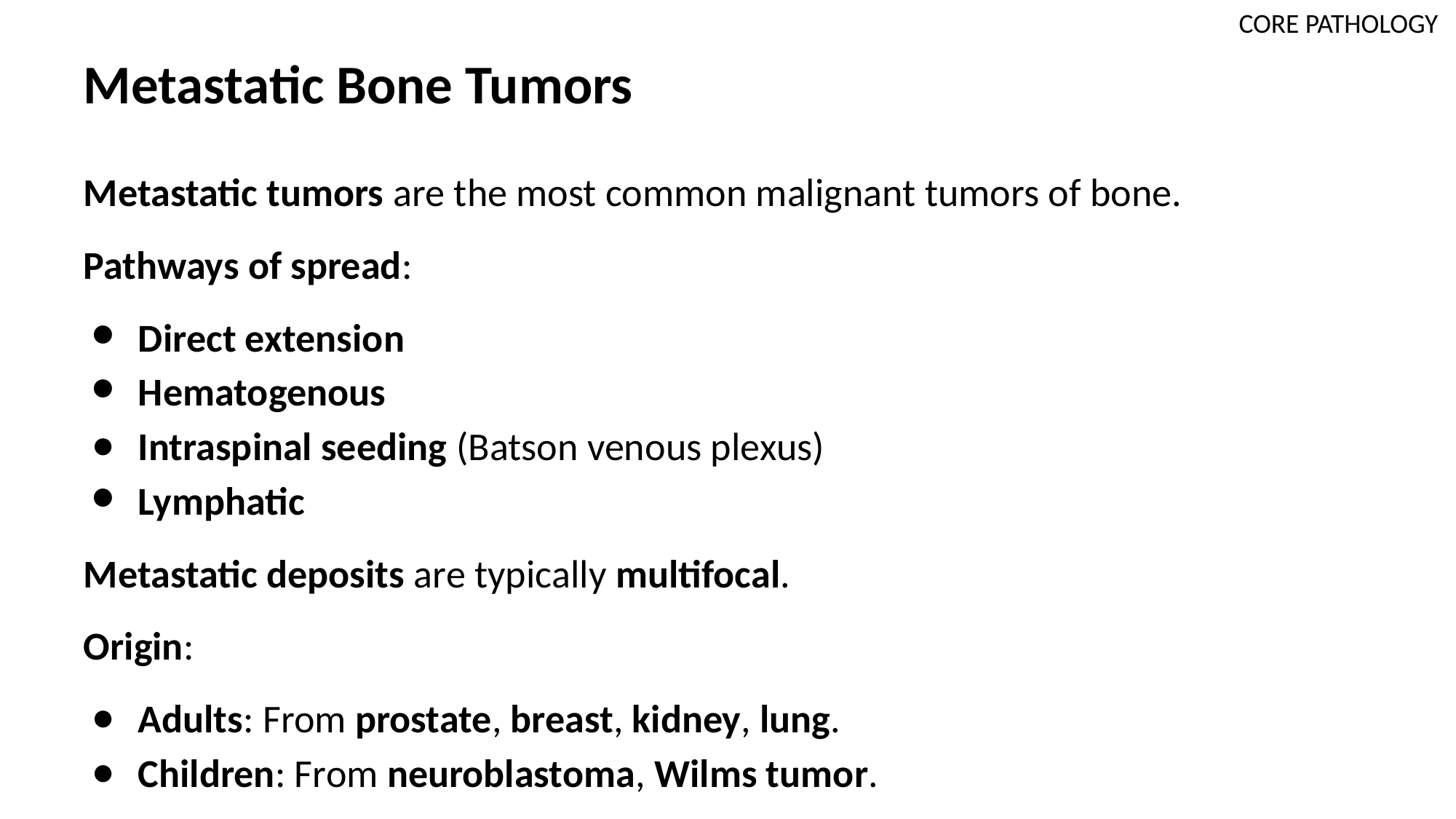

CORE PATHOLOGY
# Metastatic Bone Tumors
Metastatic tumors are the most common malignant tumors of bone.
Pathways of spread:
Direct extension
Hematogenous
Intraspinal seeding (Batson venous plexus)
Lymphatic
Metastatic deposits are typically multifocal.
Origin:
Adults: From prostate, breast, kidney, lung.
Children: From neuroblastoma, Wilms tumor.